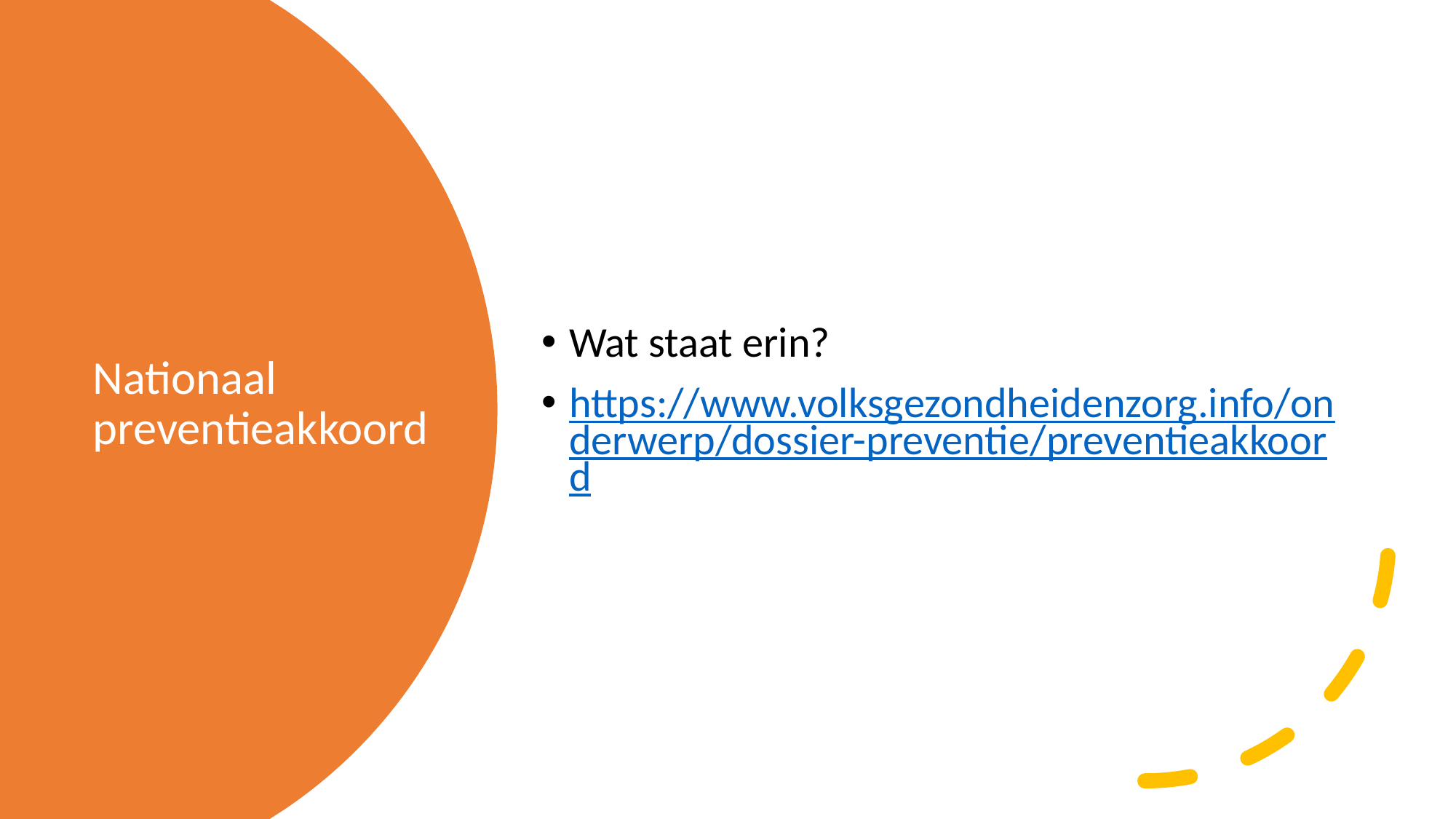

Wat staat erin?
https://www.volksgezondheidenzorg.info/onderwerp/dossier-preventie/preventieakkoord

# Nationaal preventieakkoord